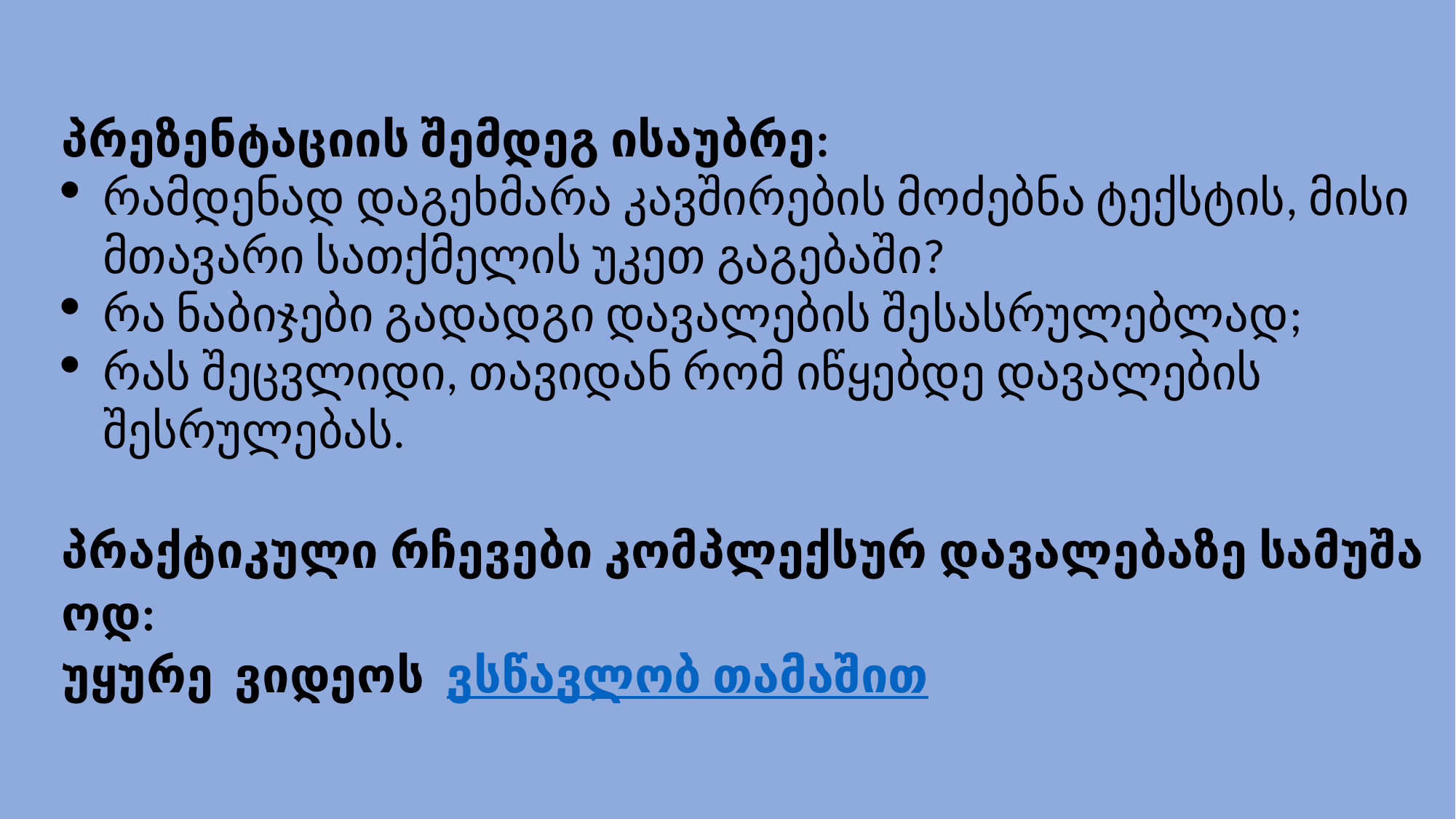

პრეზენტაციის შემდეგ ისაუბრე:
რამდენად დაგეხმარა კავშირების მოძებნა ტექსტის, მისი მთავარი სათქმელის უკეთ გაგებაში?
რა ნაბიჯები გადადგი დავალების შესასრულებლად;
რას შეცვლიდი, თავიდან რომ იწყებდე დავალების შესრულებას.

პრაქტიკული რჩევები კომპლექსურ დავალებაზე სამუშაოდ:
უყურე  ვიდეოს  ვსწავლობ თამაშით